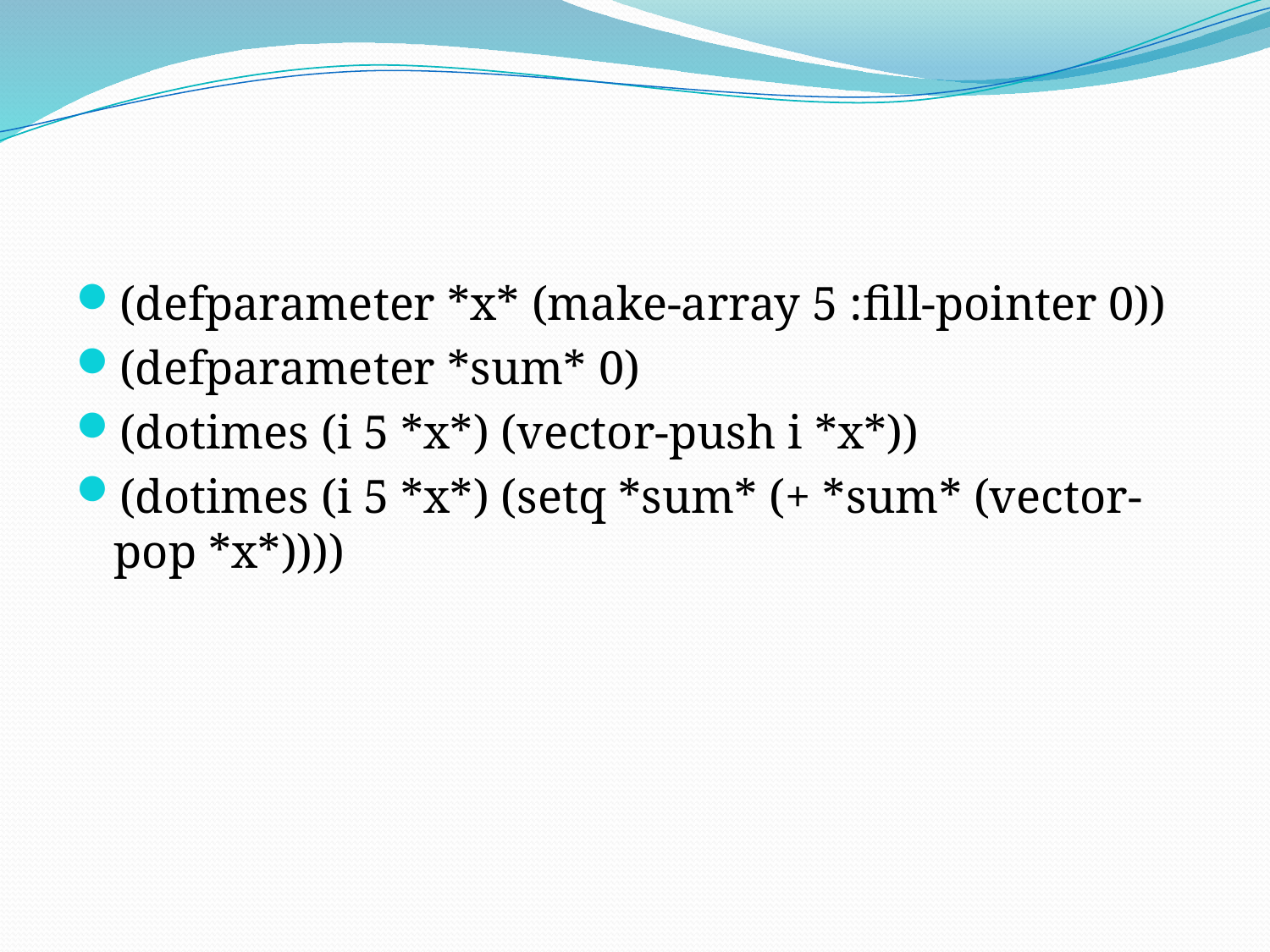

#
(defparameter *x* (make-array 5 :fill-pointer 0))
(defparameter *sum* 0)
(dotimes (i 5 *x*) (vector-push i *x*))
(dotimes (i 5 *x*) (setq *sum* (+ *sum* (vector-pop *x*))))